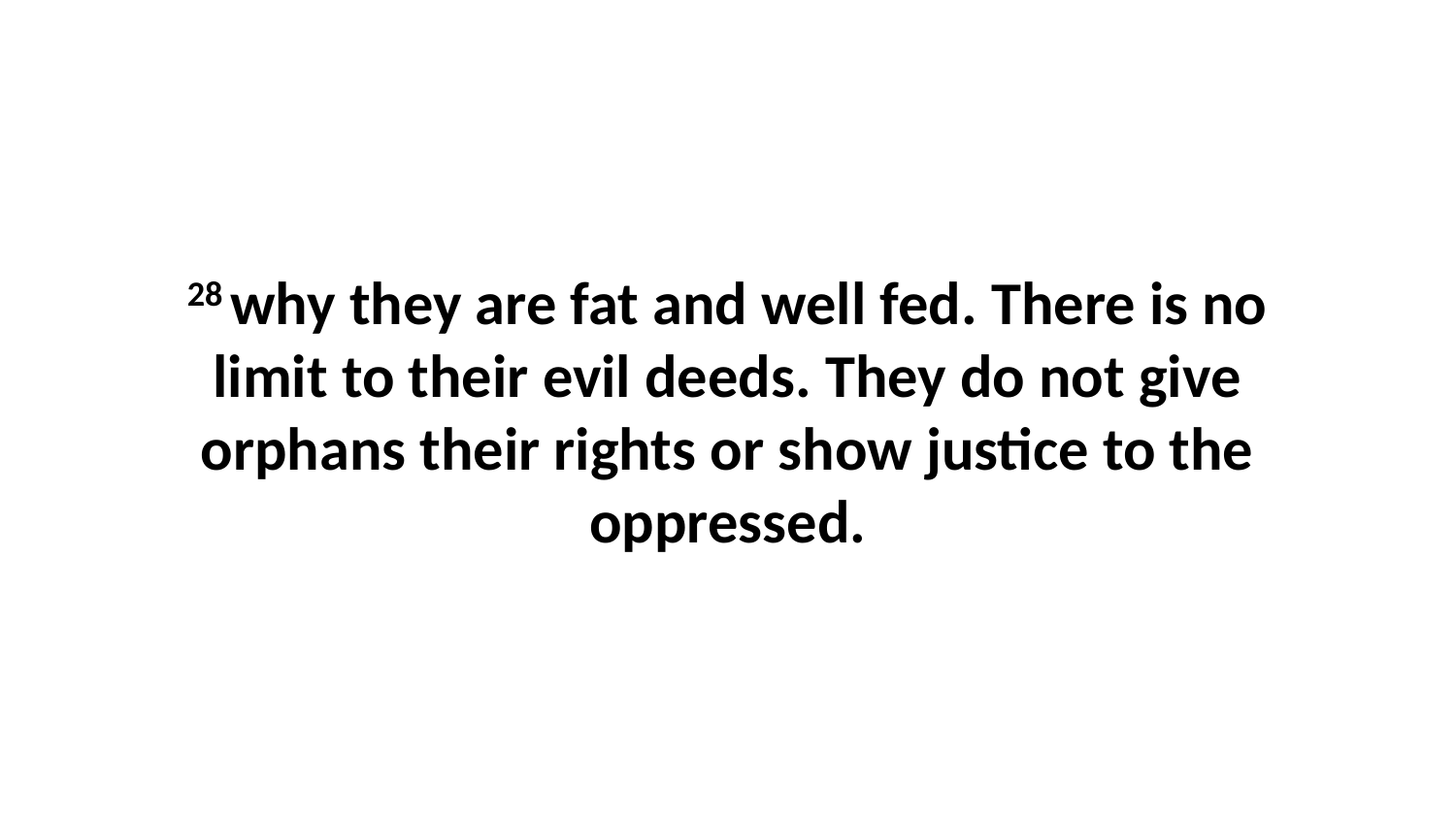

28 why they are fat and well fed. There is no limit to their evil deeds. They do not give orphans their rights or show justice to the oppressed.